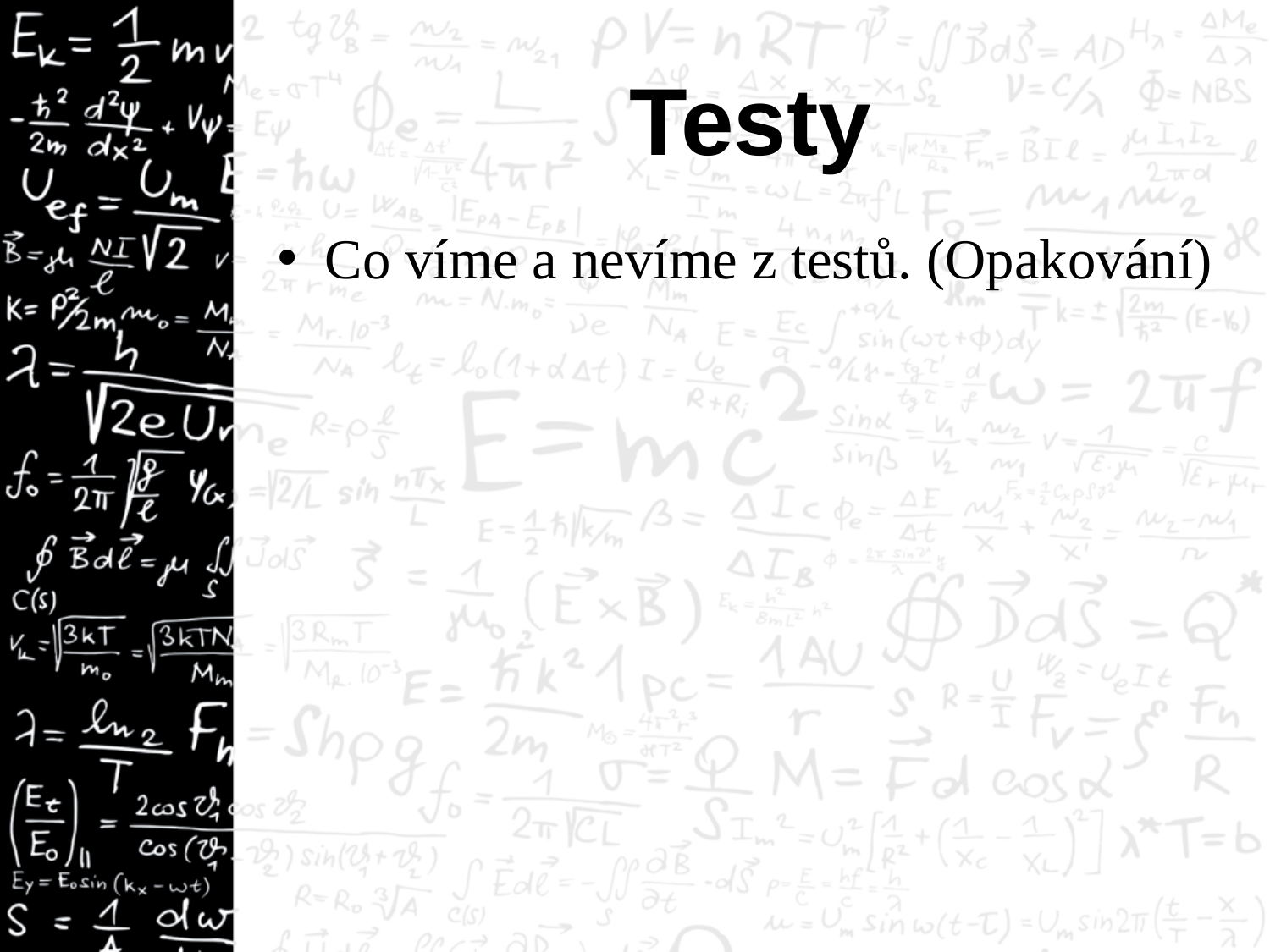

# Testy
Co víme a nevíme z testů. (Opakování)